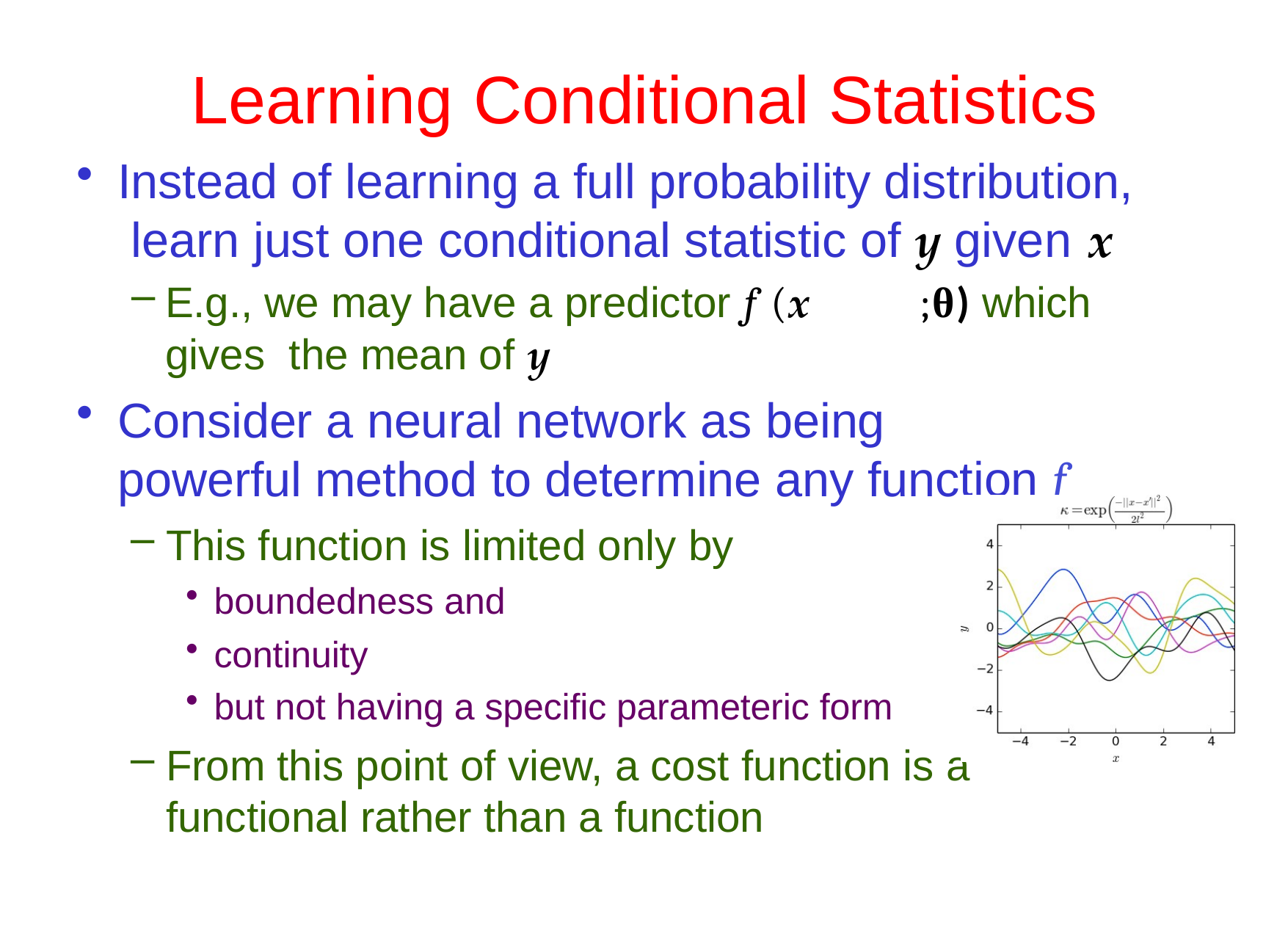

# Learning	Conditional	Statistics
Instead of learning a full probability distribution,  learn just one conditional statistic of y given x
E.g., we may have a predictor f (x	;θ) which gives  the mean of y
Consider a neural network as being powerful method to determine any function f
This function is limited only by
boundedness and
continuity
but not having a specific parameteric form
From this point of view, a cost function is a functional rather than a function